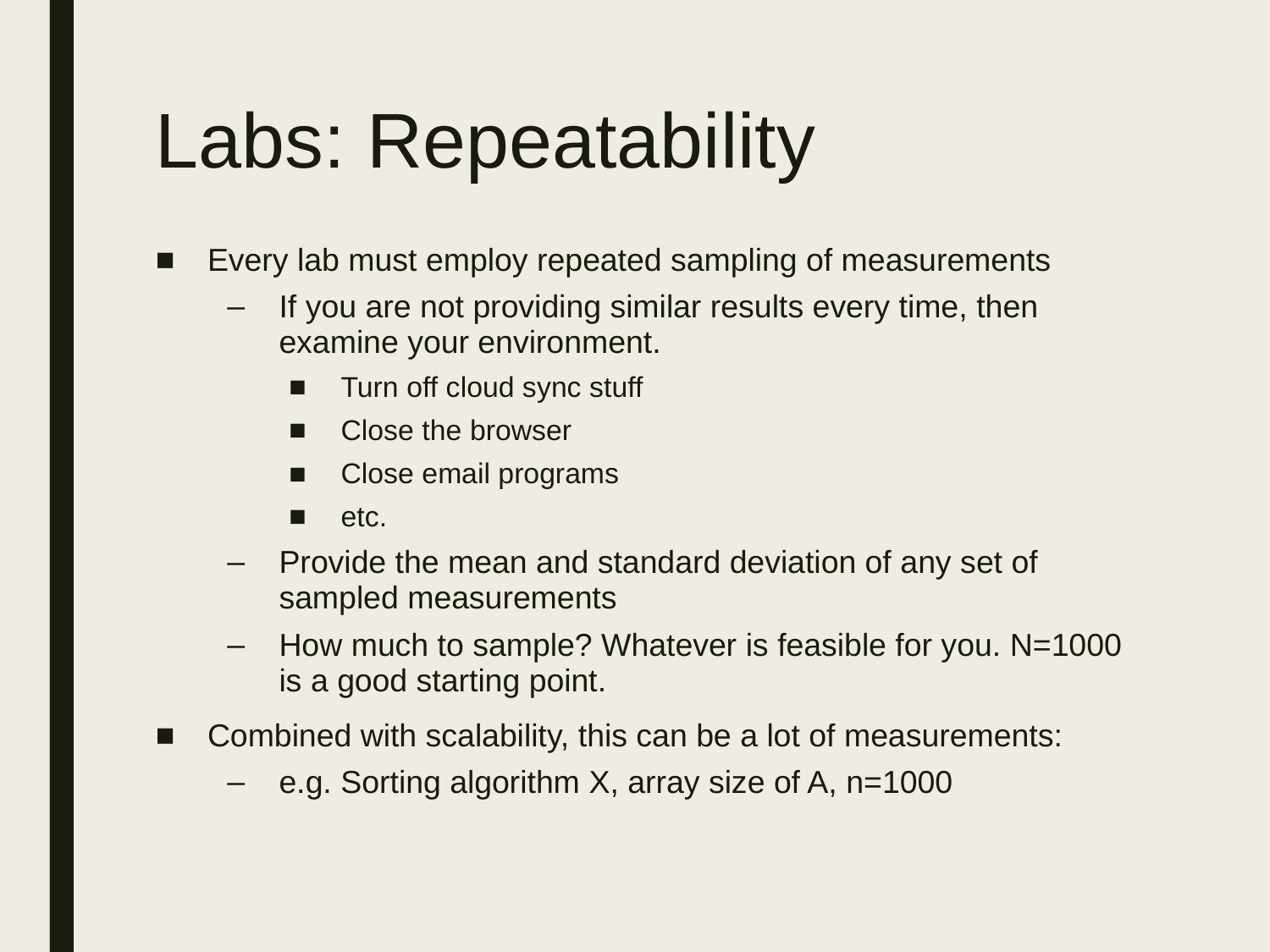

# Labs: Repeatability
Every lab must employ repeated sampling of measurements
If you are not providing similar results every time, then examine your environment.
Turn off cloud sync stuff
Close the browser
Close email programs
etc.
Provide the mean and standard deviation of any set of sampled measurements
How much to sample? Whatever is feasible for you. N=1000 is a good starting point.
Combined with scalability, this can be a lot of measurements:
e.g. Sorting algorithm X, array size of A, n=1000